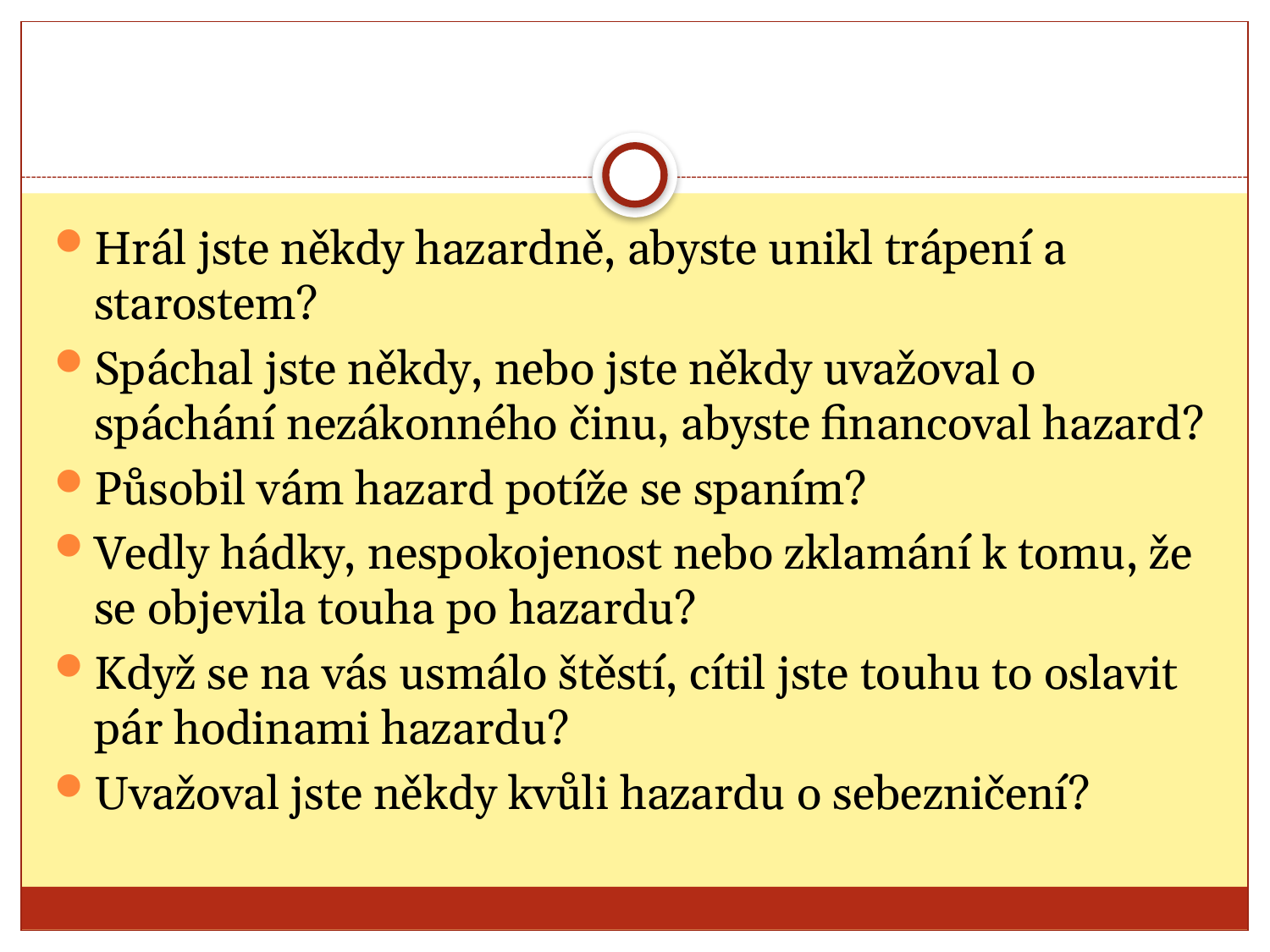

#
Hrál jste někdy hazardně, abyste unikl trápení a starostem?
Spáchal jste někdy, nebo jste někdy uvažoval o spáchání nezákonného činu, abyste financoval hazard?
Působil vám hazard potíže se spaním?
Vedly hádky, nespokojenost nebo zklamání k tomu, že se objevila touha po hazardu?
Když se na vás usmálo štěstí, cítil jste touhu to oslavit pár hodinami hazardu?
Uvažoval jste někdy kvůli hazardu o sebezničení?